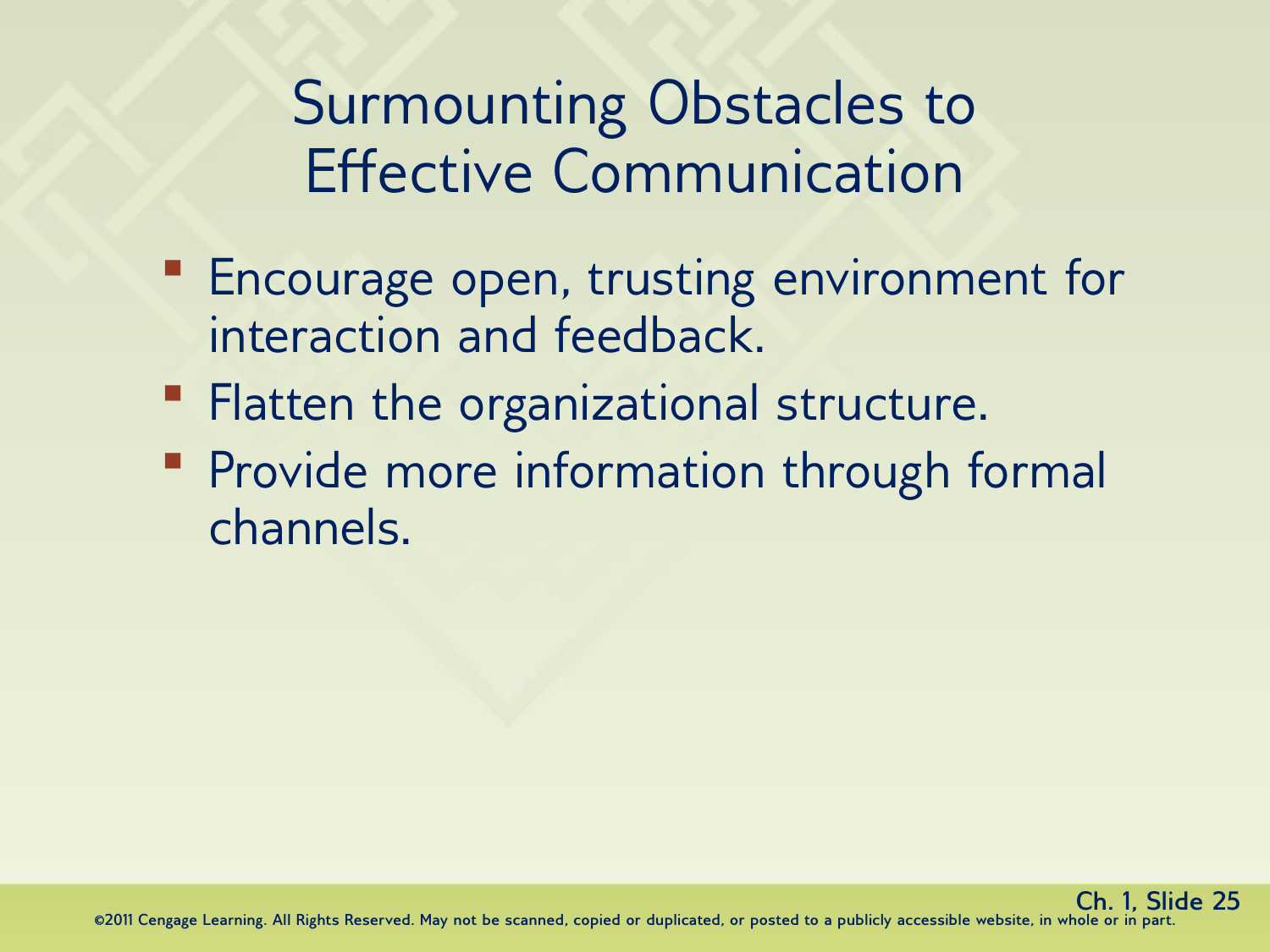

# Surmounting Obstacles to Effective Communication
Encourage open, trusting environment for interaction and feedback.
Flatten the organizational structure.
Provide more information through formal channels.
 Ch. 1, Slide 25